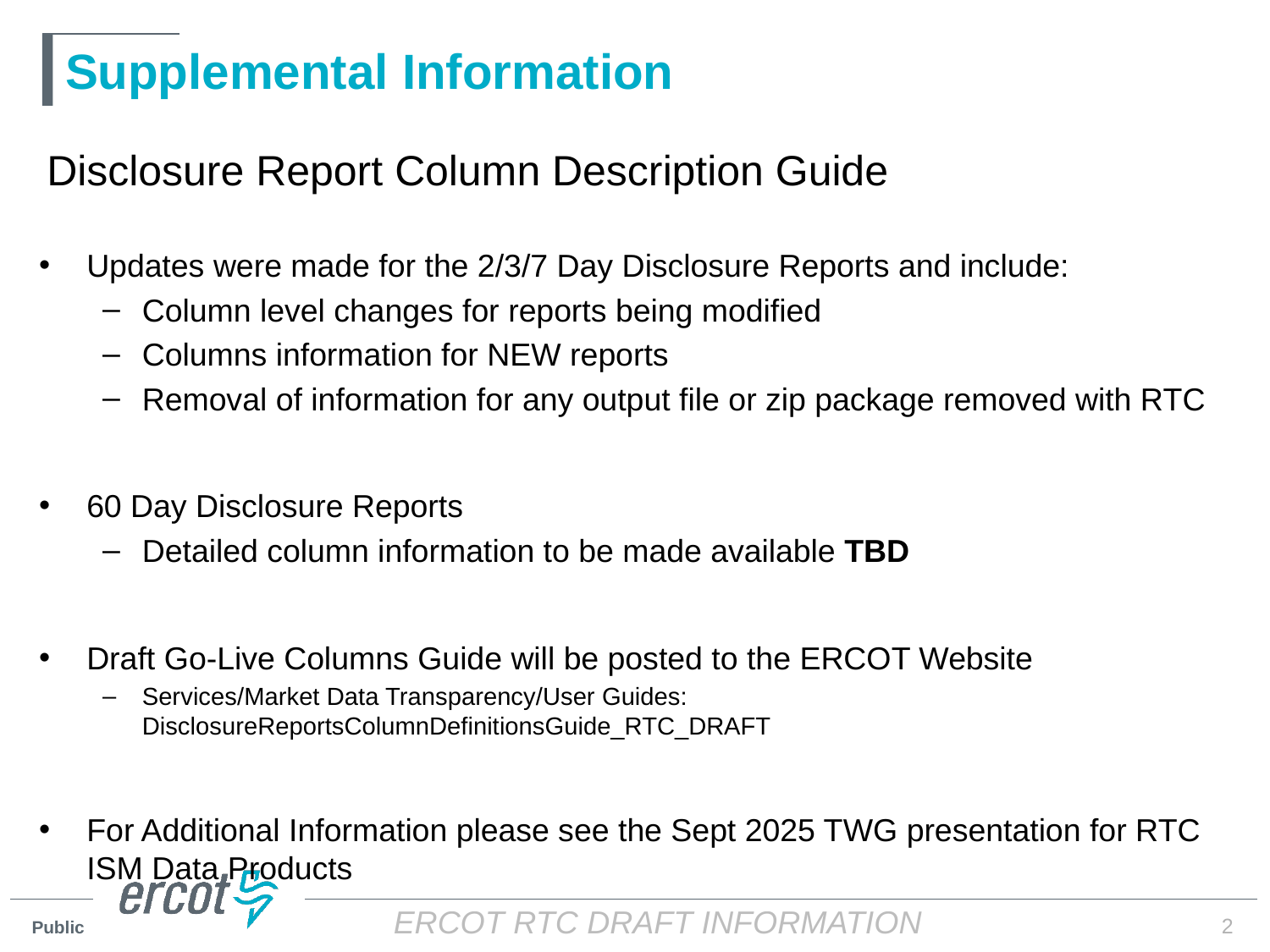

# Supplemental Information
Disclosure Report Column Description Guide

Updates were made for the 2/3/7 Day Disclosure Reports and include:
Column level changes for reports being modified
Columns information for NEW reports
Removal of information for any output file or zip package removed with RTC

60 Day Disclosure Reports
Detailed column information to be made available TBD

Draft Go-Live Columns Guide will be posted to the ERCOT Website
Services/Market Data Transparency/User Guides: DisclosureReportsColumnDefinitionsGuide_RTC_DRAFT

For Additional Information please see the Sept 2025 TWG presentation for RTC ISM Data Products

2